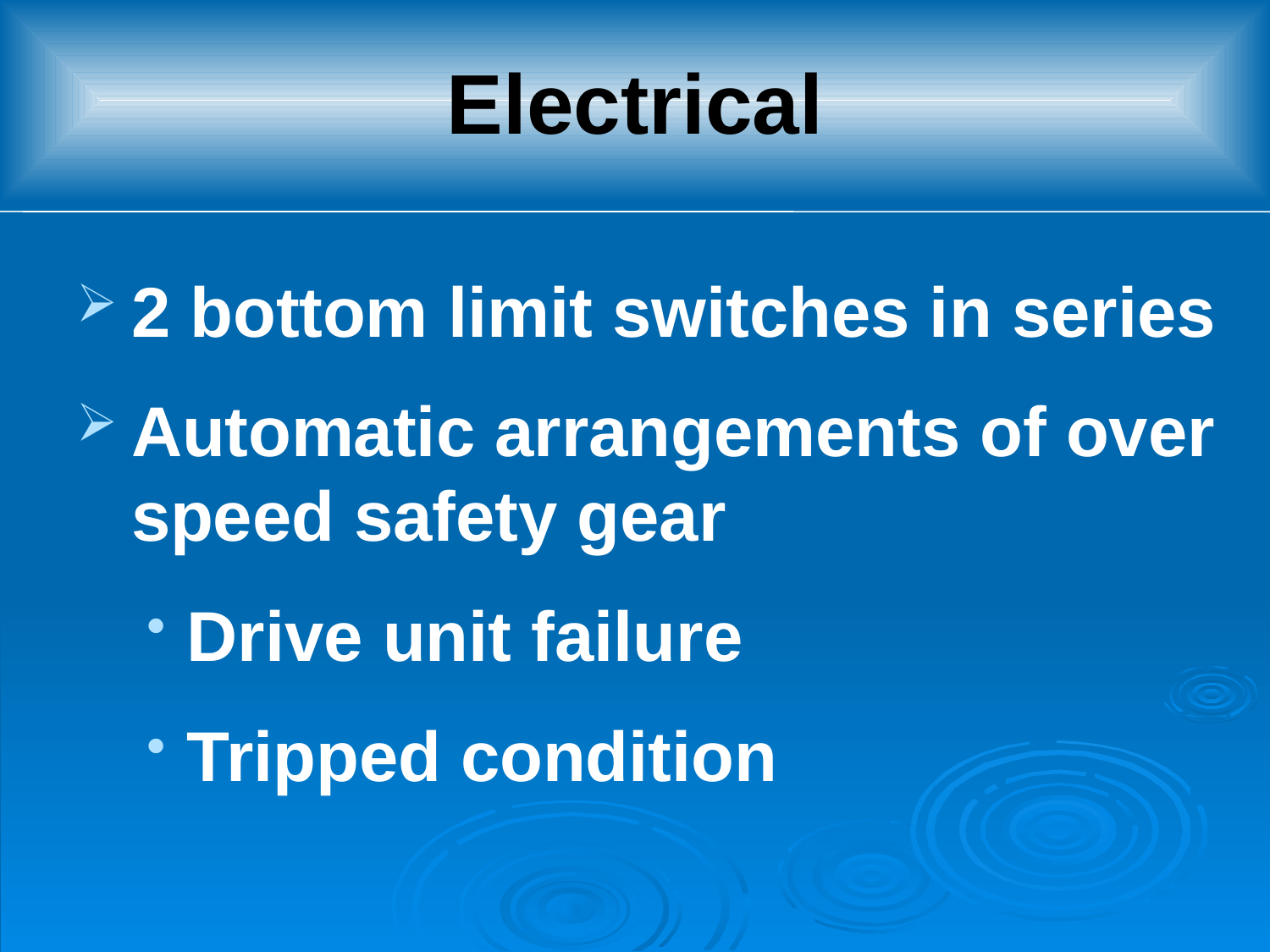

# Electrical

2 bottom limit switches in series
Automatic arrangements of over speed safety gear
Drive unit failure
Tripped condition